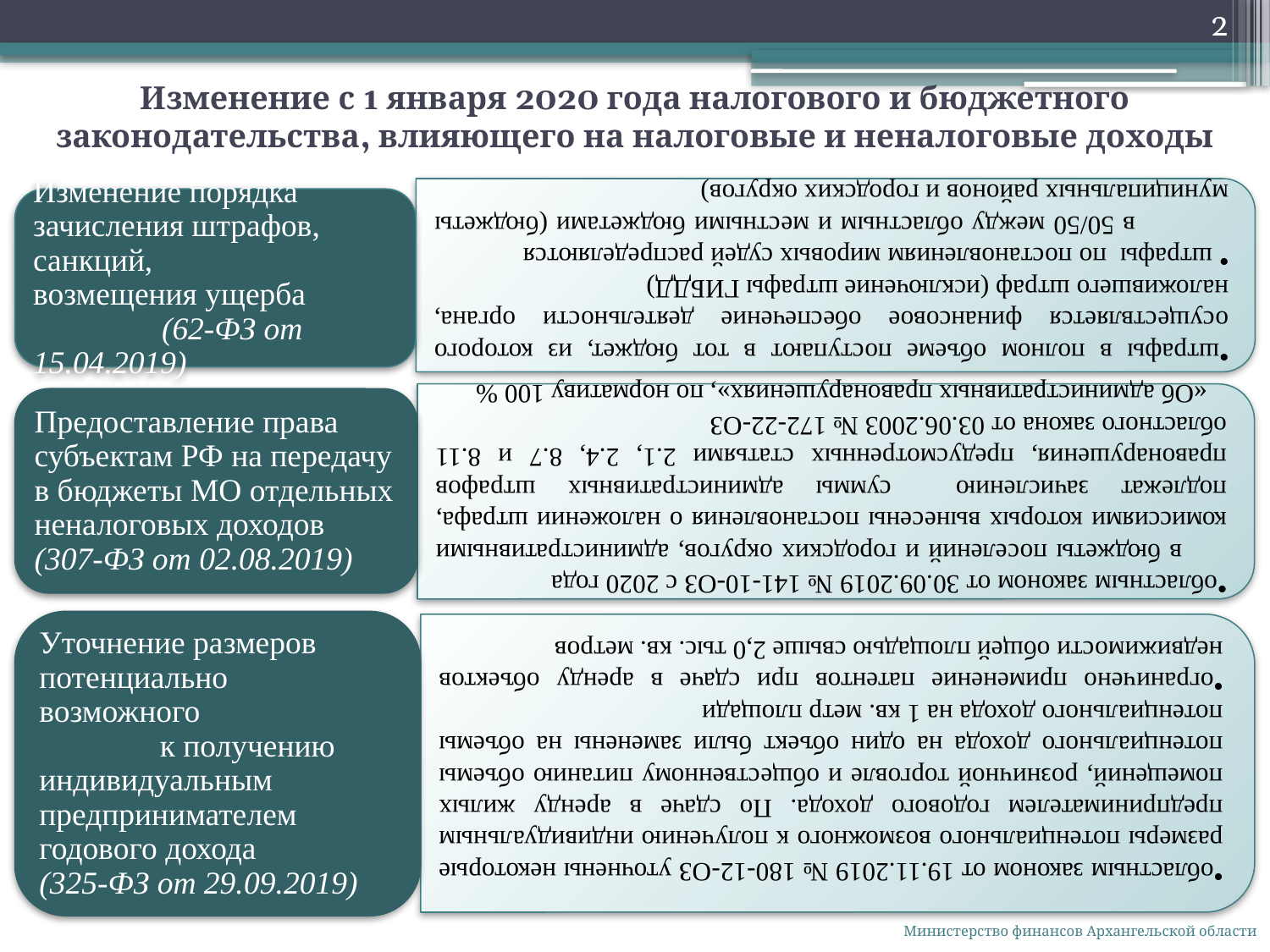

2
# Изменение с 1 января 2020 года налогового и бюджетного законодательства, влияющего на налоговые и неналоговые доходы
штрафы в полном объеме поступают в тот бюджет, из которого осуществляется финансовое обеспечение деятельности органа, наложившего штраф (исключение штрафы ГИБДД)
 штрафы  по постановлениям мировых судей распределяются                         в 50/50 между областным и местными бюджетами (бюджеты муниципальных районов и городских округов)
Изменение порядка зачисления штрафов, санкций,
возмещения ущерба                            (62-ФЗ от 15.04.2019)
областным законом от 30.09.2019 № 141-10-ОЗ с 2020 года                       в бюджеты поселений и городских округов, административными комиссиями которых вынесены постановления о наложении штрафа, подлежат зачислению  суммы административных штрафов правонарушения, предусмотренных статьями 2.1, 2.4, 8.7 и 8.11 областного закона от 03.06.2003 № 172-22-ОЗ                                             «Об административных правонарушениях», по нормативу 100 %
Предоставление права субъектам РФ на передачу в бюджеты МО отдельных неналоговых доходов (307-ФЗ от 02.08.2019)
областным законом от 19.11.2019 № 180-12-ОЗ уточнены некоторые размеры потенциального возможного к получению индивидуальным предпринимателем годового дохода. По сдаче в аренду жилых помещений, розничной торговле и общественному питанию объемы потенциального дохода на один объект были заменены на объемы потенциального дохода на 1 кв. метр площади
ограничено применение патентов при сдаче в аренду объектов недвижимости общей площадью свыше 2,0 тыс. кв. метров
Уточнение размеров потенциально возможного                                        к получению индивидуальным предпринимателем годового дохода
(325-ФЗ от 29.09.2019)

Министерство финансов Архангельской области